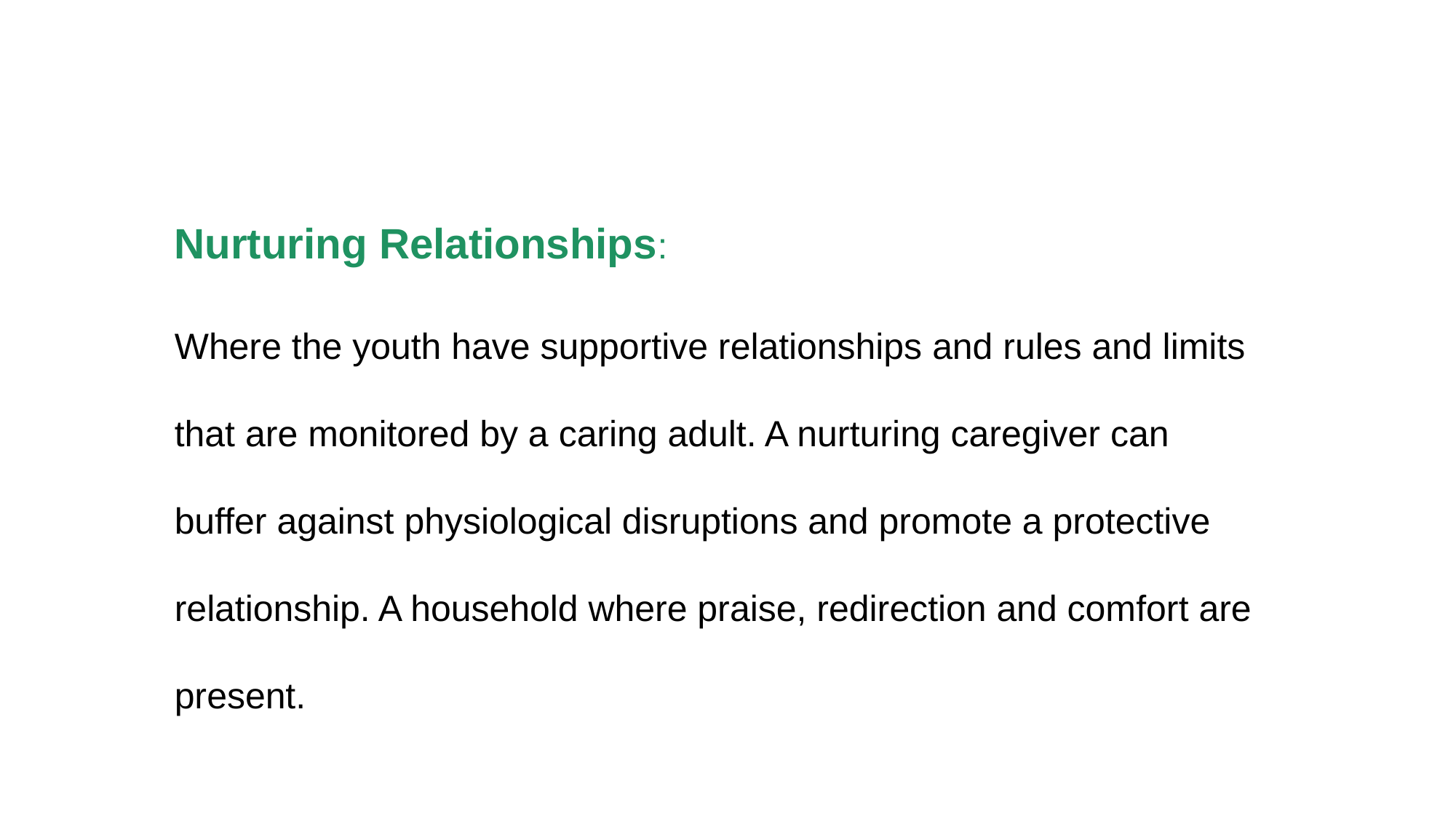

Nurturing Relationships:
Where the youth have supportive relationships and rules and limits that are monitored by a caring adult. A nurturing caregiver can buffer against physiological disruptions and promote a protective relationship. A household where praise, redirection and comfort are present.